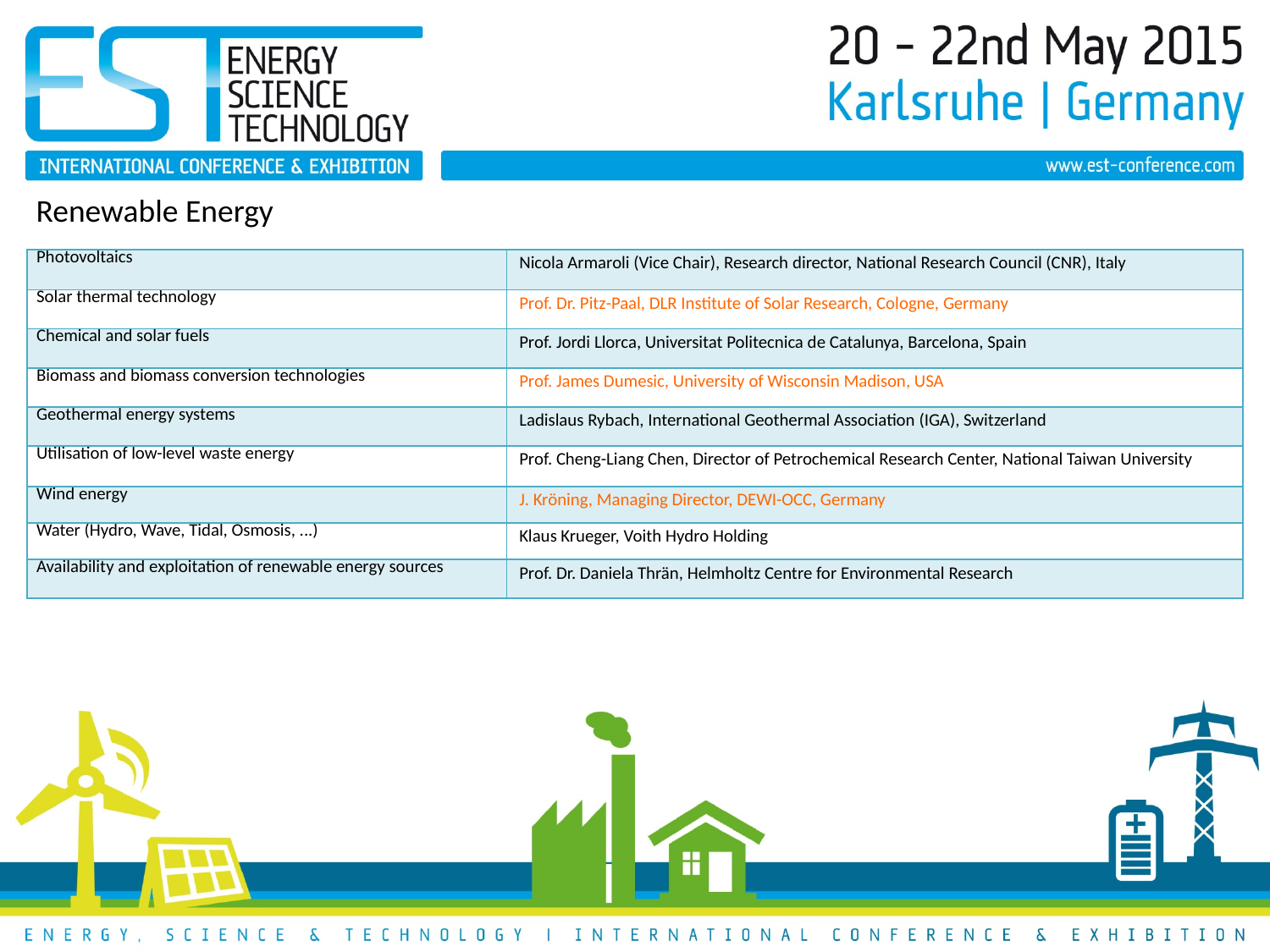

Renewable Energy
| Photovoltaics | Nicola Armaroli (Vice Chair), Research director, National Research Council (CNR), Italy |
| --- | --- |
| Solar thermal technology | Prof. Dr. Pitz-Paal, DLR Institute of Solar Research, Cologne, Germany |
| Chemical and solar fuels | Prof. Jordi Llorca, Universitat Politecnica de Catalunya, Barcelona, Spain |
| Biomass and biomass conversion technologies | Prof. James Dumesic, University of Wisconsin Madison, USA |
| Geothermal energy systems | Ladislaus Rybach, International Geothermal Association (IGA), Switzerland |
| Utilisation of low-level waste energy | Prof. Cheng-Liang Chen, Director of Petrochemical Research Center, National Taiwan University |
| Wind energy | J. Kröning, Managing Director, DEWI-OCC, Germany |
| Water (Hydro, Wave, Tidal, Osmosis, ...) | Klaus Krueger, Voith Hydro Holding |
| Availability and exploitation of renewable energy sources | Prof. Dr. Daniela Thrän, Helmholtz Centre for Environmental Research |